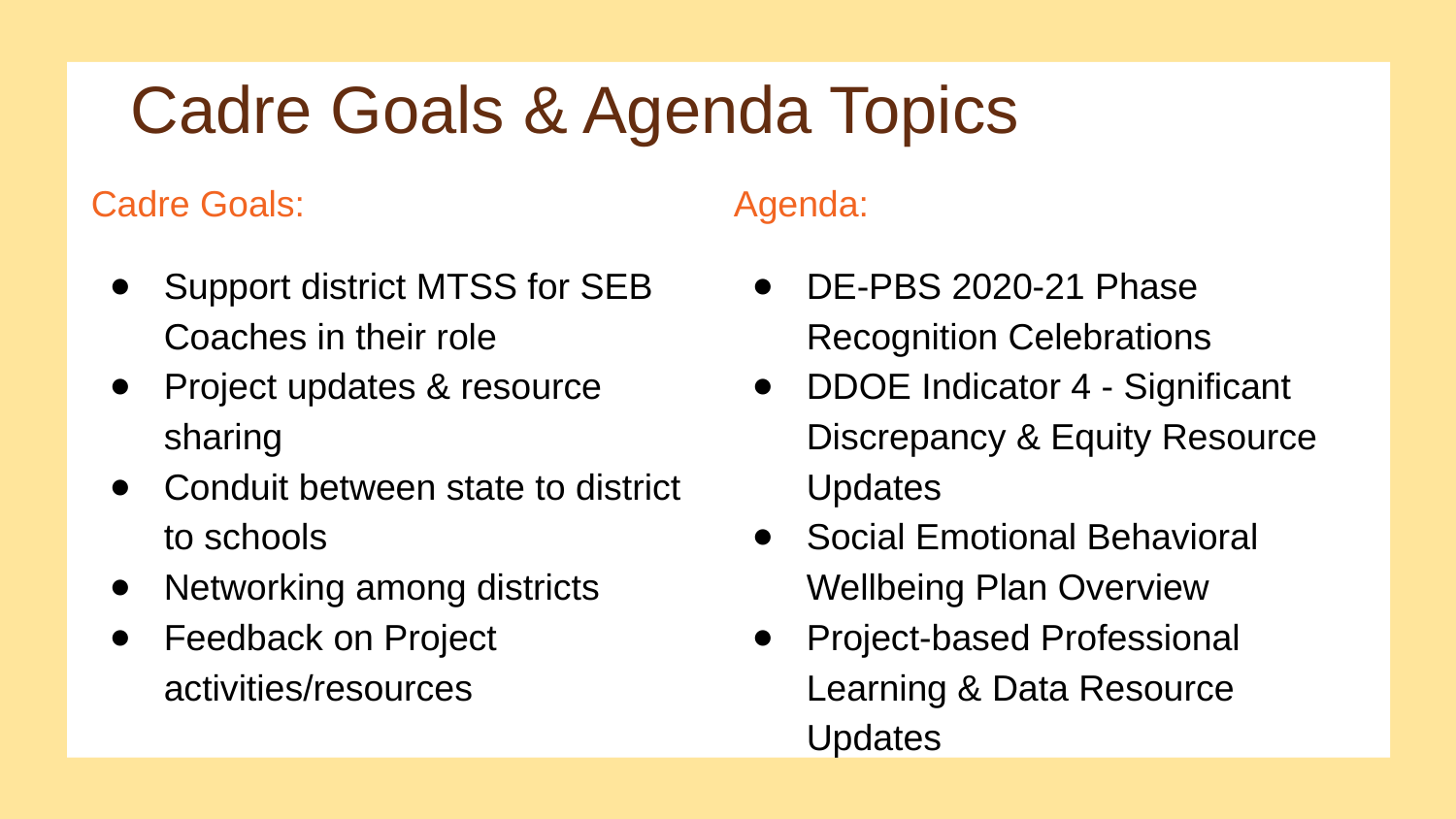

# Cadre Goals & Agenda Topics
Cadre Goals:
Support district MTSS for SEB Coaches in their role
Project updates & resource sharing
Conduit between state to district to schools
Networking among districts
Feedback on Project activities/resources
Agenda:
DE-PBS 2020-21 Phase Recognition Celebrations
DDOE Indicator 4 - Significant Discrepancy & Equity Resource Updates
Social Emotional Behavioral Wellbeing Plan Overview
Project-based Professional Learning & Data Resource Updates